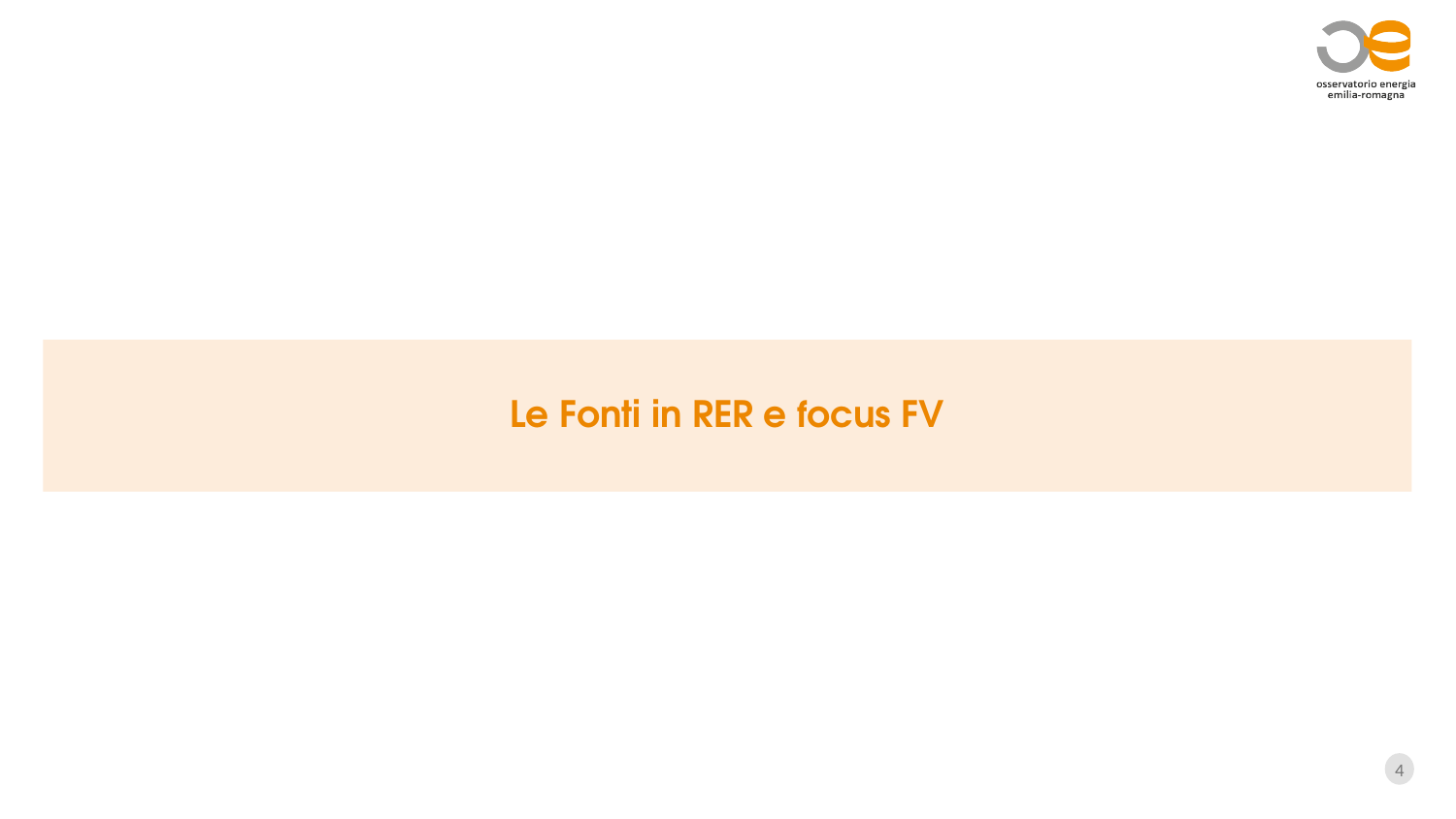

Le Fonti in RER e focus FV